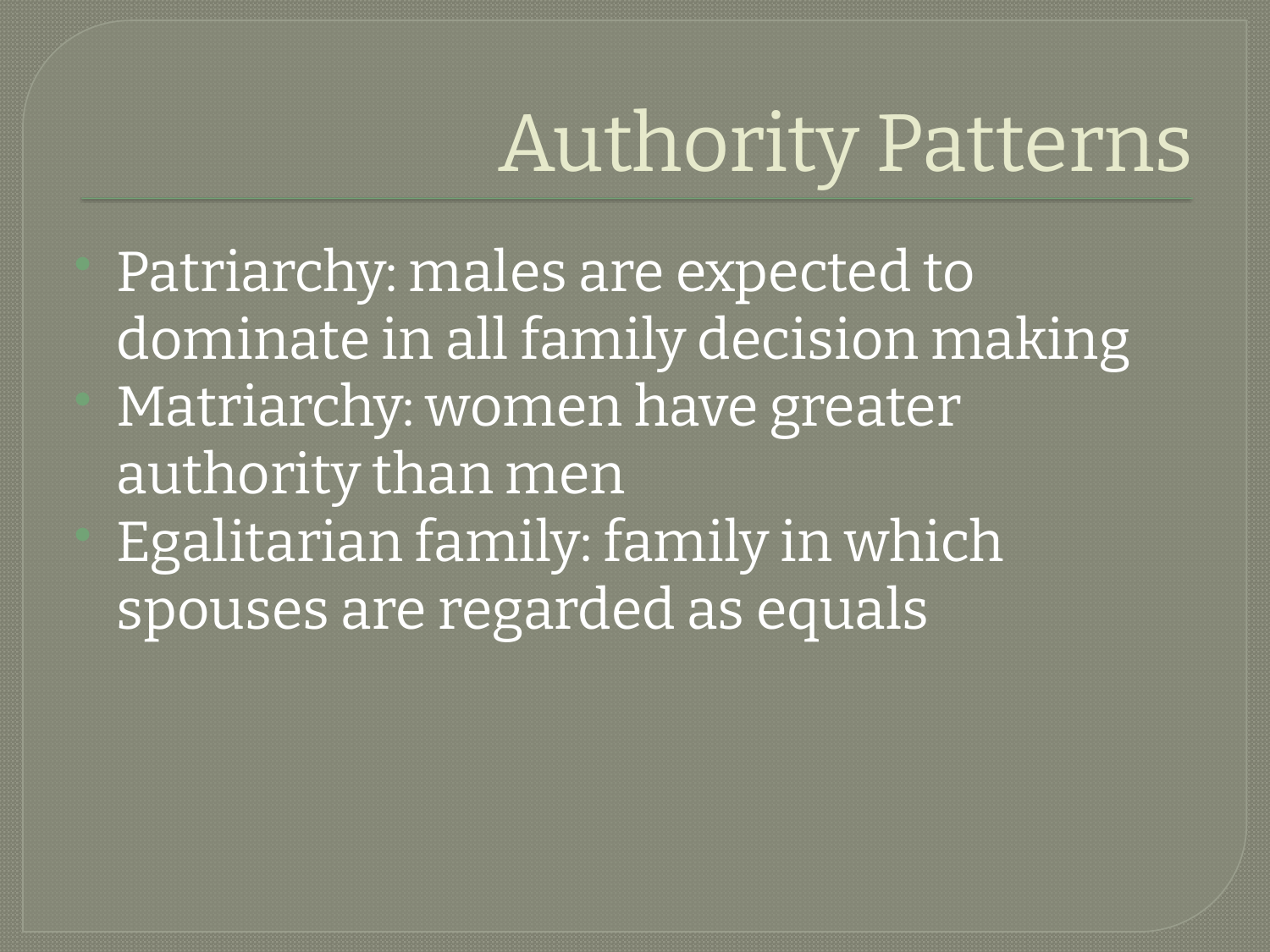

# Authority Patterns
Patriarchy: males are expected to dominate in all family decision making
Matriarchy: women have greater authority than men
Egalitarian family: family in which spouses are regarded as equals